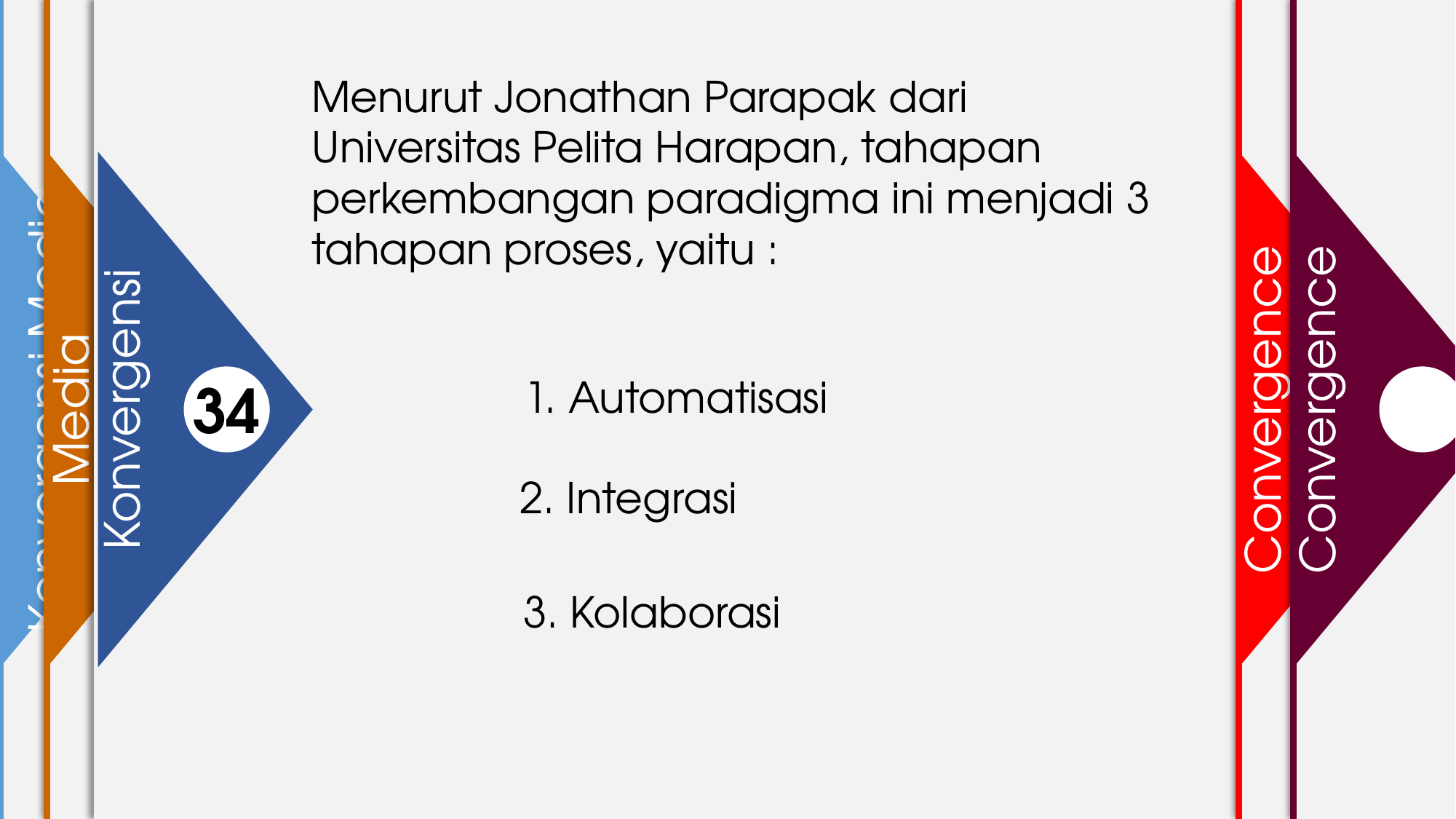

Konvergensi Media

1

2
Media

34
Konvergensi

4
Convergence

Convergence
Menurut Jonathan Parapak dari Universitas Pelita Harapan, tahapan perkembangan paradigma ini menjadi 3 tahapan proses, yaitu :
1. Automatisasi
 2. Integrasi
3. Kolaborasi